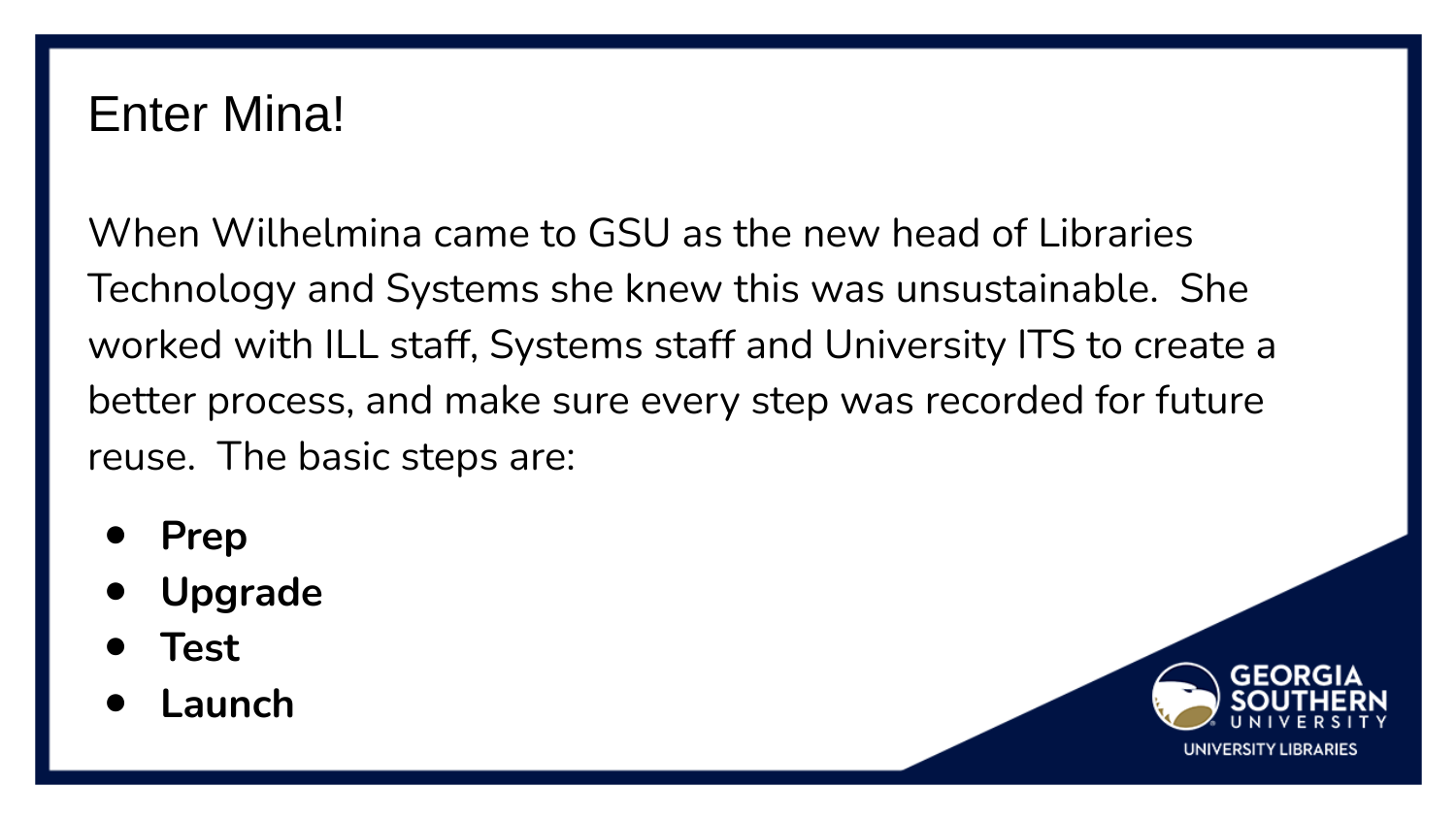

# Enter Mina!
When Wilhelmina came to GSU as the new head of Libraries Technology and Systems she knew this was unsustainable.  She worked with ILL staff, Systems staff and University ITS to create a better process, and make sure every step was recorded for future reuse.  The basic steps are:
Prep
Upgrade
Test
Launch